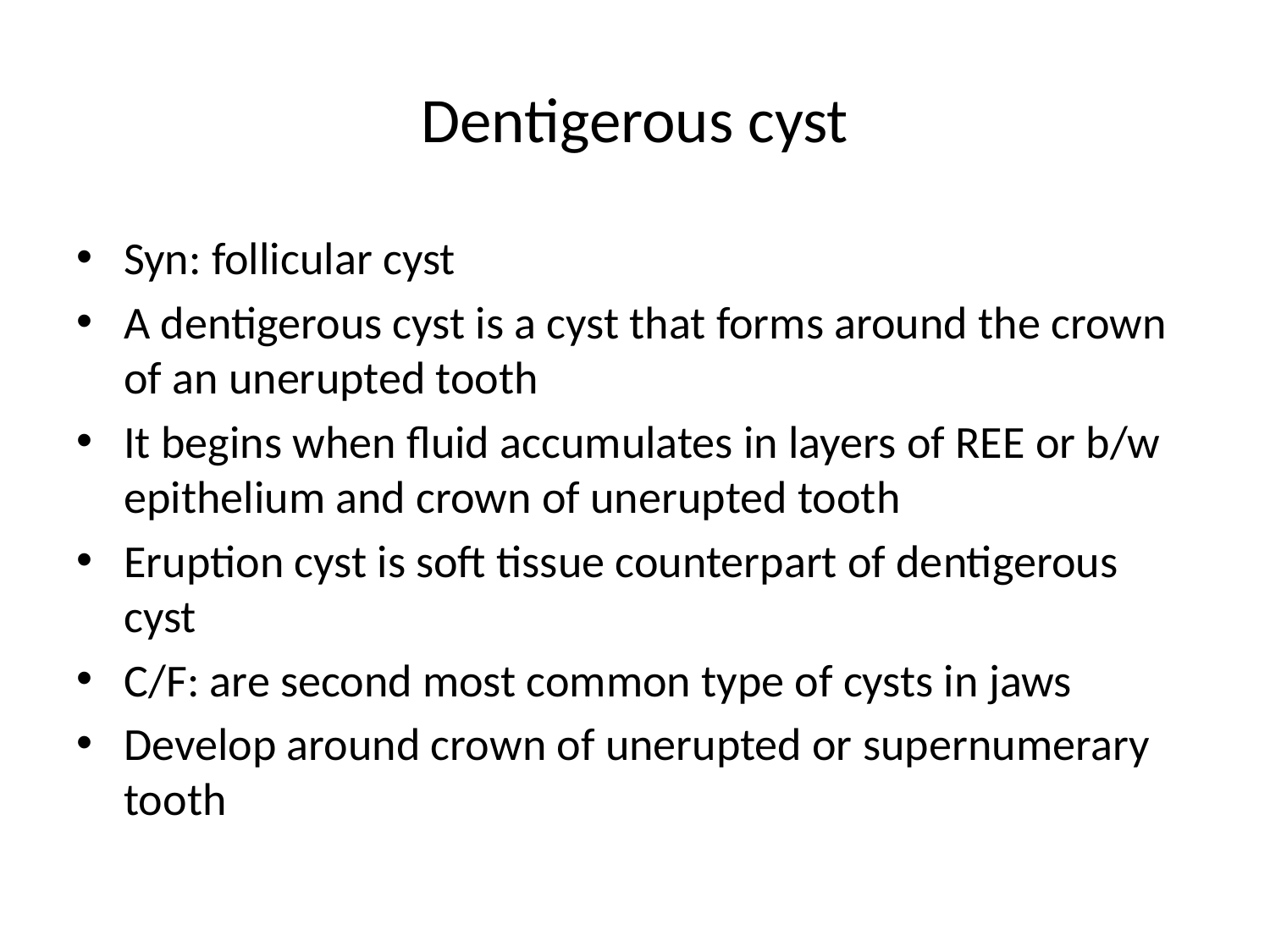

# Dentigerous cyst
Syn: follicular cyst
A dentigerous cyst is a cyst that forms around the crown of an unerupted tooth
It begins when fluid accumulates in layers of REE or b/w epithelium and crown of unerupted tooth
Eruption cyst is soft tissue counterpart of dentigerous cyst
C/F: are second most common type of cysts in jaws
Develop around crown of unerupted or supernumerary tooth